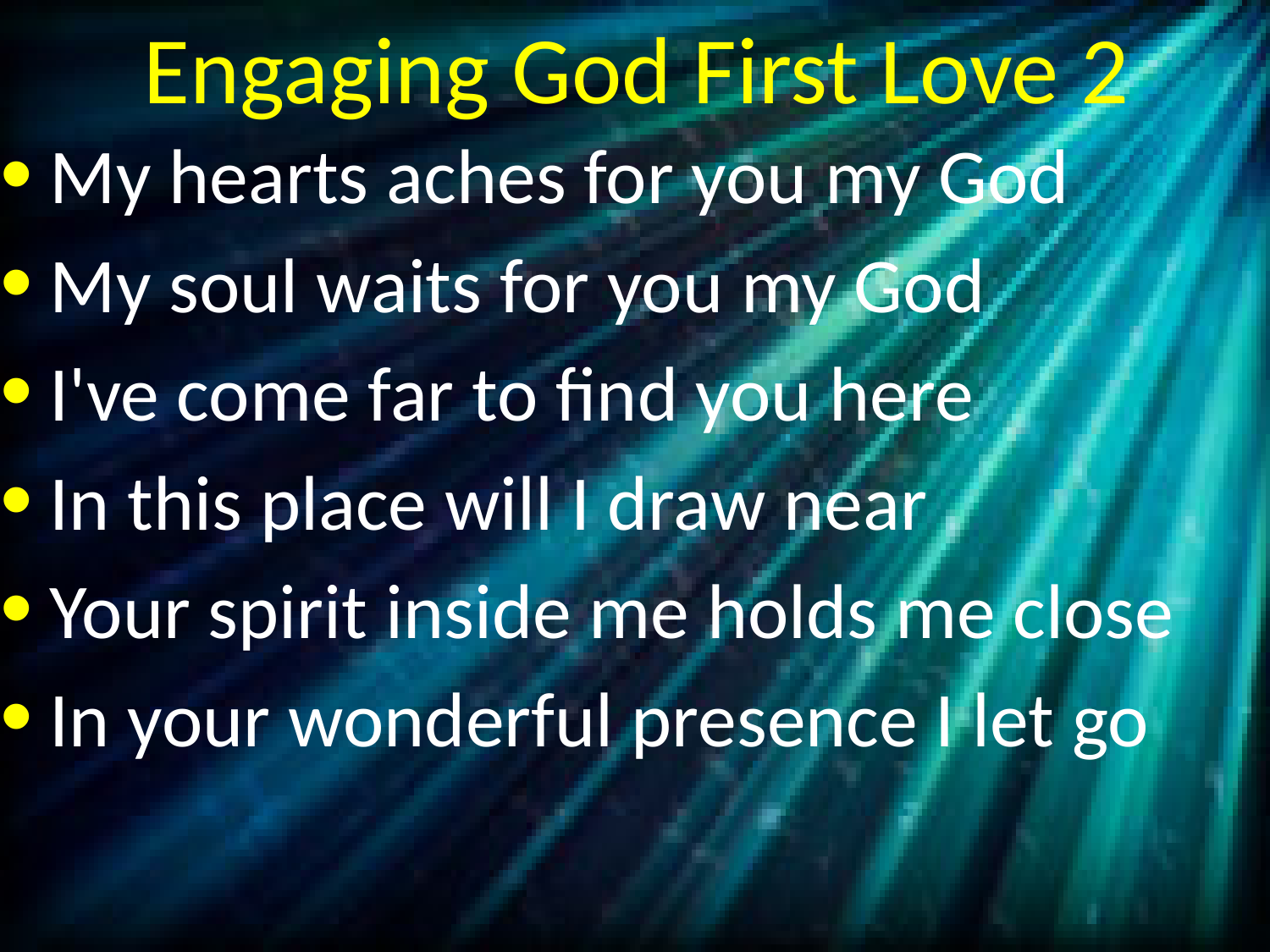

# Engaging God First Love 2
My hearts aches for you my God
My soul waits for you my God
I've come far to find you here
In this place will I draw near
Your spirit inside me holds me close
In your wonderful presence I let go